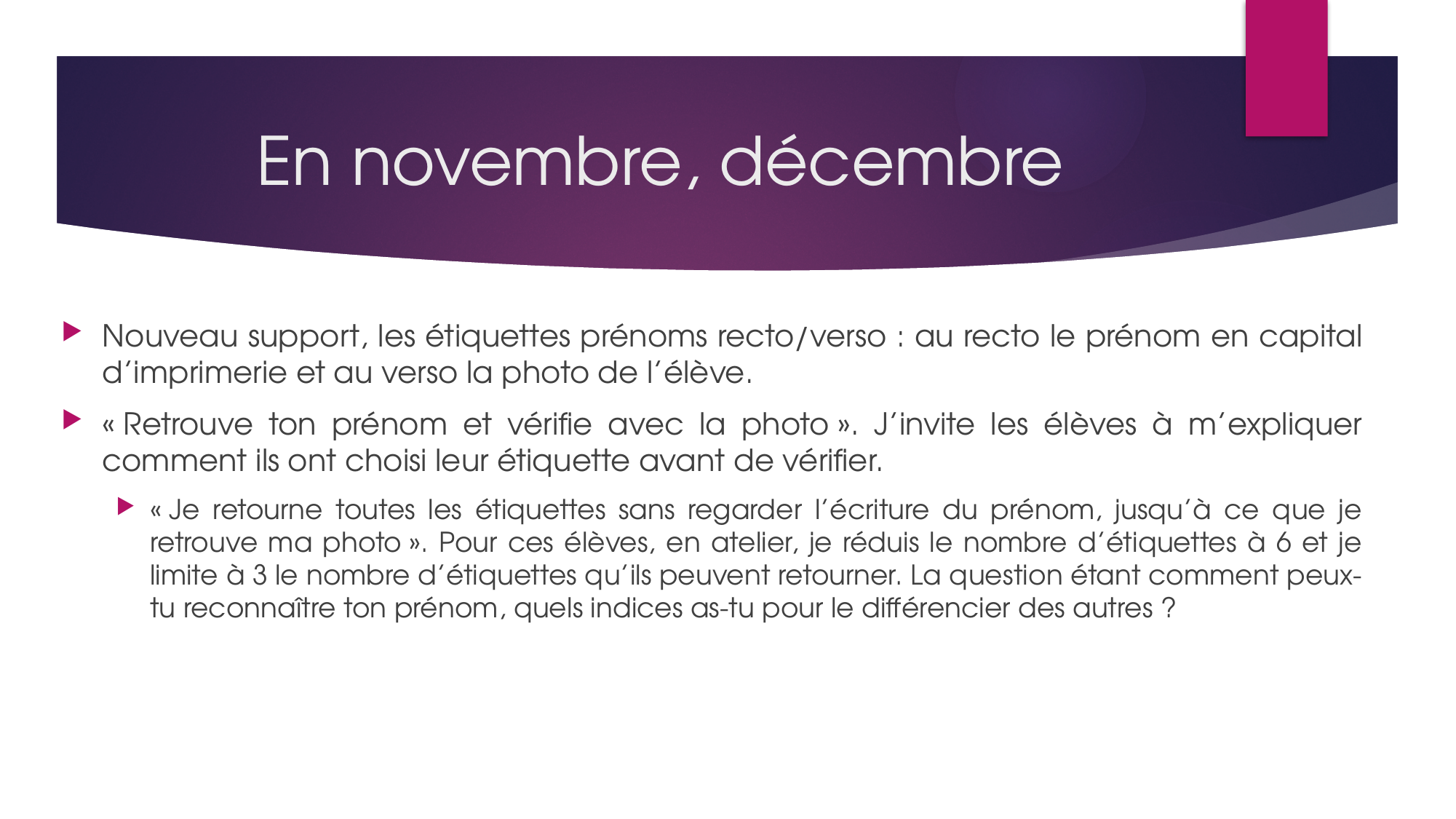

# En novembre, décembre
Nouveau support, les étiquettes prénoms recto/verso : au recto le prénom en capital d’imprimerie et au verso la photo de l’élève.
« Retrouve ton prénom et vérifie avec la photo ». J’invite les élèves à m’expliquer comment ils ont choisi leur étiquette avant de vérifier.
« Je retourne toutes les étiquettes sans regarder l’écriture du prénom, jusqu’à ce que je retrouve ma photo ». Pour ces élèves, en atelier, je réduis le nombre d’étiquettes à 6 et je limite à 3 le nombre d’étiquettes qu’ils peuvent retourner. La question étant comment peux-tu reconnaître ton prénom, quels indices as-tu pour le différencier des autres ?